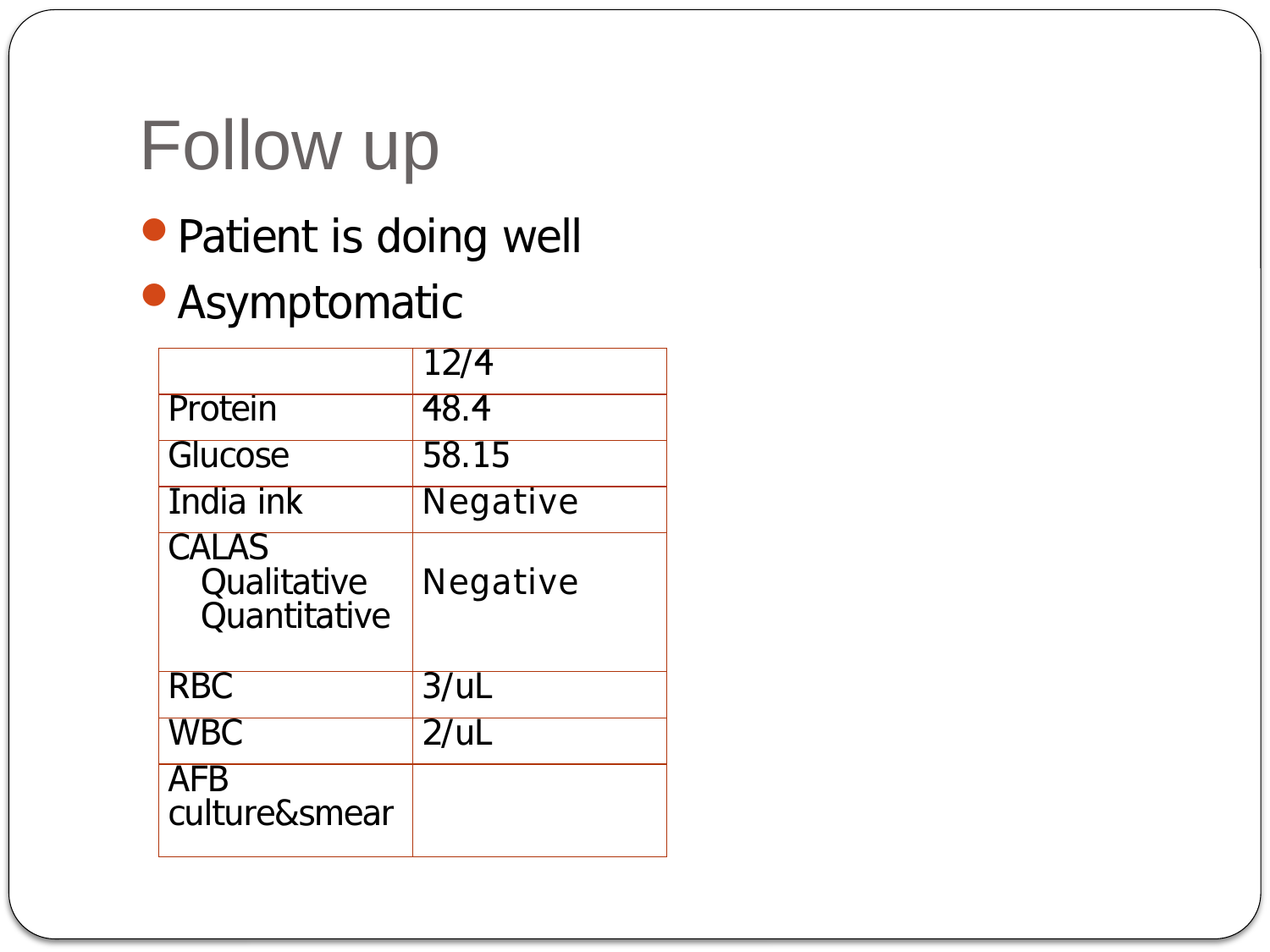

# Follow up
Patient is doing well
Asymptomatic

|  | 12/4 |
| --- | --- |
| Protein | 48.4 |
| Glucose | 58.15 |
| India ink | Negative |
| CALAS Qualitative Quantitative | Negative |
| RBC | 3/uL |
| WBC | 2/uL |
| AFB culture&smear |  |